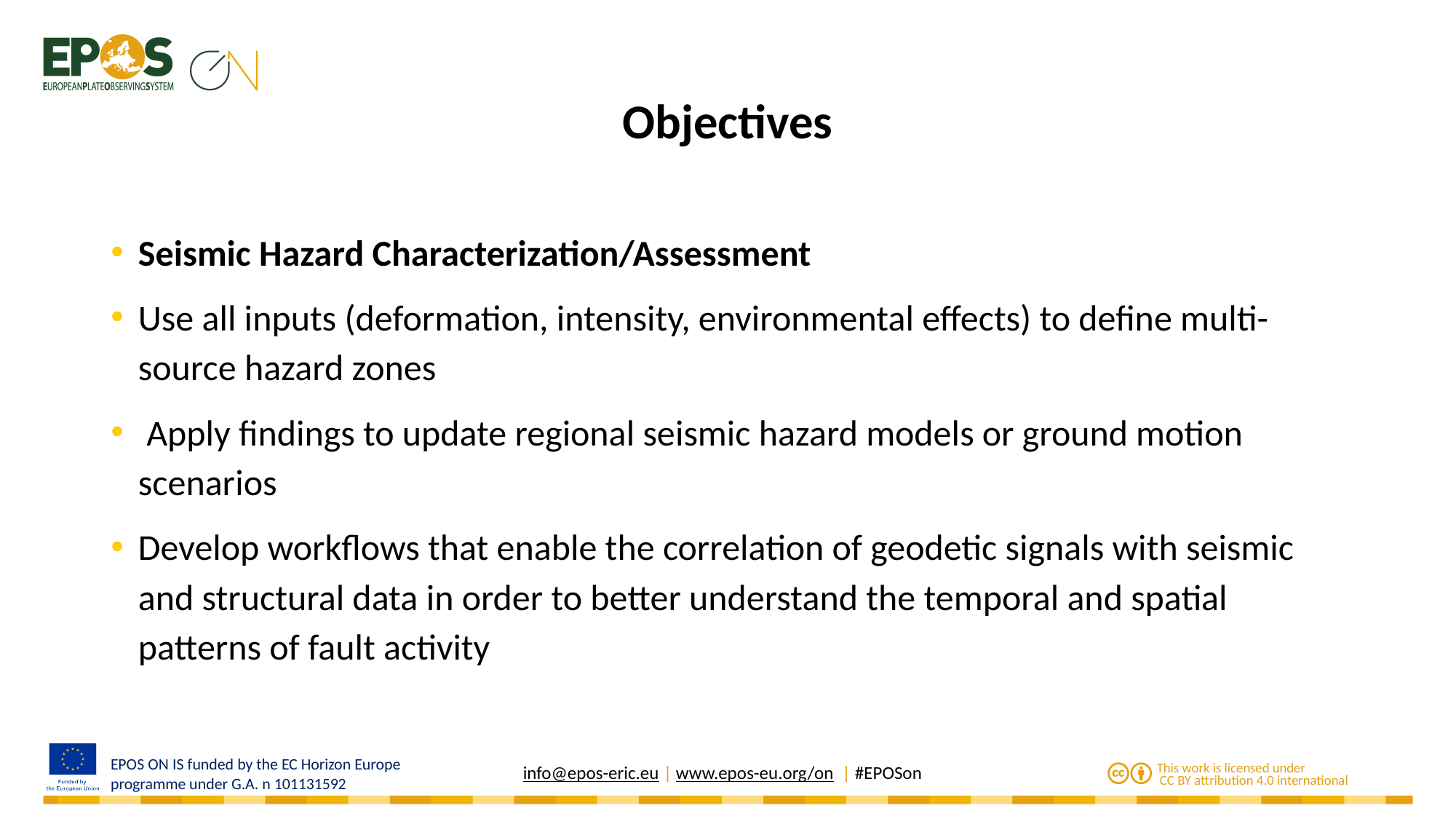

# Objectives
Seismic Hazard Characterization/Assessment
Use all inputs (deformation, intensity, environmental effects) to define multi-source hazard zones
 Apply findings to update regional seismic hazard models or ground motion scenarios
Develop workflows that enable the correlation of geodetic signals with seismic and structural data in order to better understand the temporal and spatial patterns of fault activity